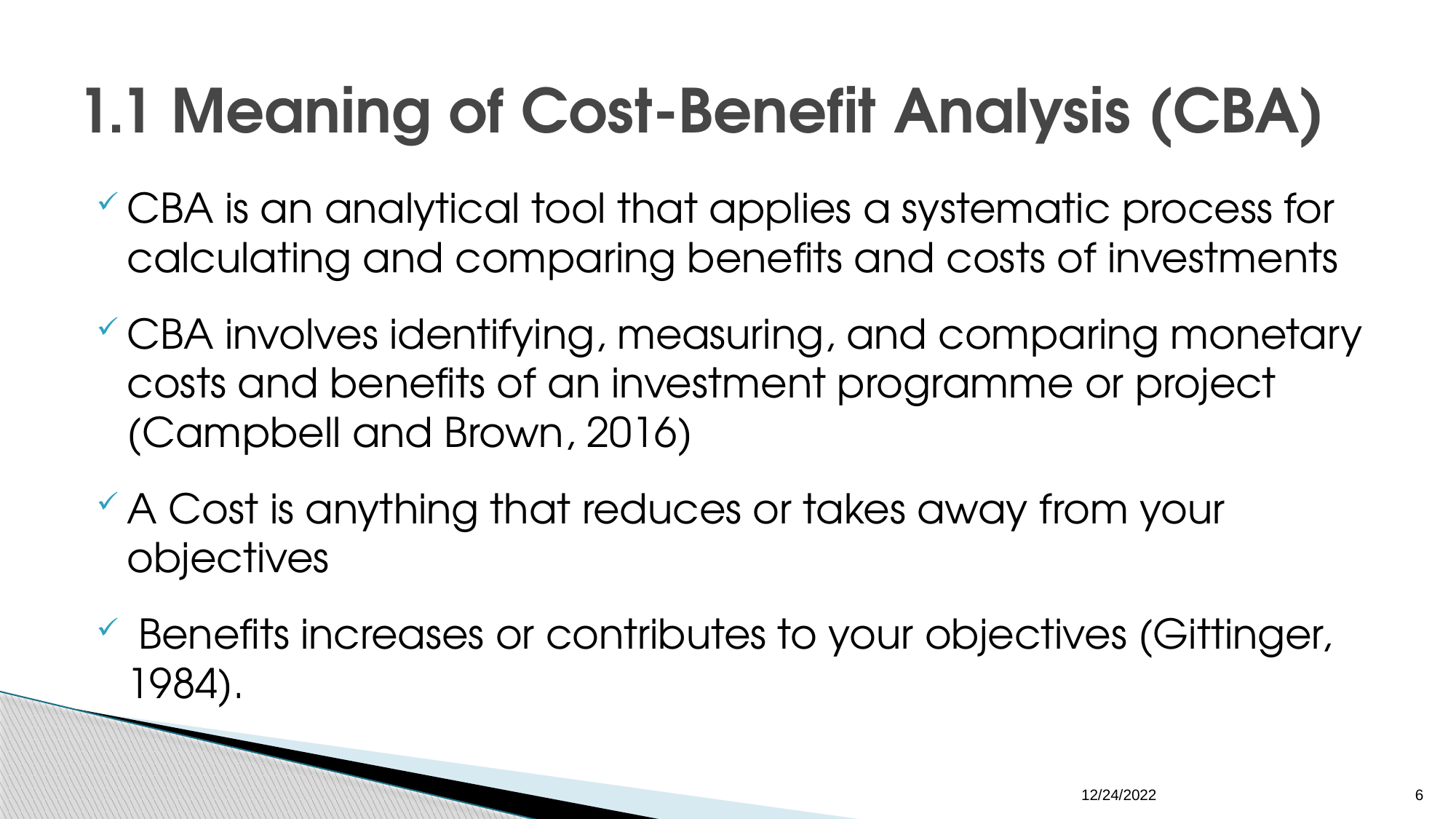

# 1.1 Meaning of Cost-Benefit Analysis (CBA)
CBA is an analytical tool that applies a systematic process for calculating and comparing benefits and costs of investments
CBA involves identifying, measuring, and comparing monetary costs and benefits of an investment programme or project (Campbell and Brown, 2016)
A Cost is anything that reduces or takes away from your objectives
 Benefits increases or contributes to your objectives (Gittinger, 1984).

12/24/2022
6